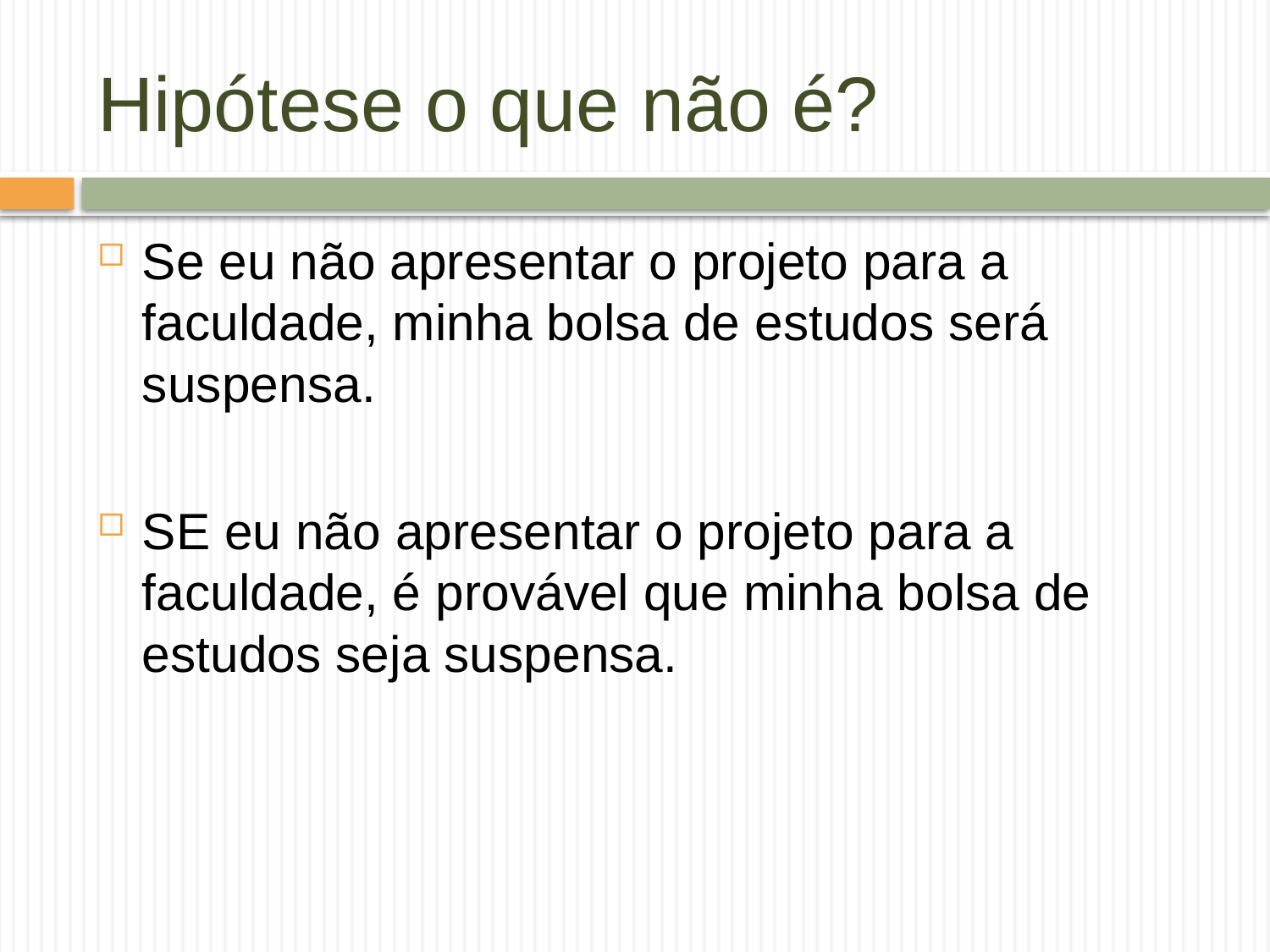

# Hipótese o que não é?
Se eu não apresentar o projeto para a faculdade, minha bolsa de estudos será suspensa.

SE eu não apresentar o projeto para a faculdade, é provável que minha bolsa de estudos seja suspensa.